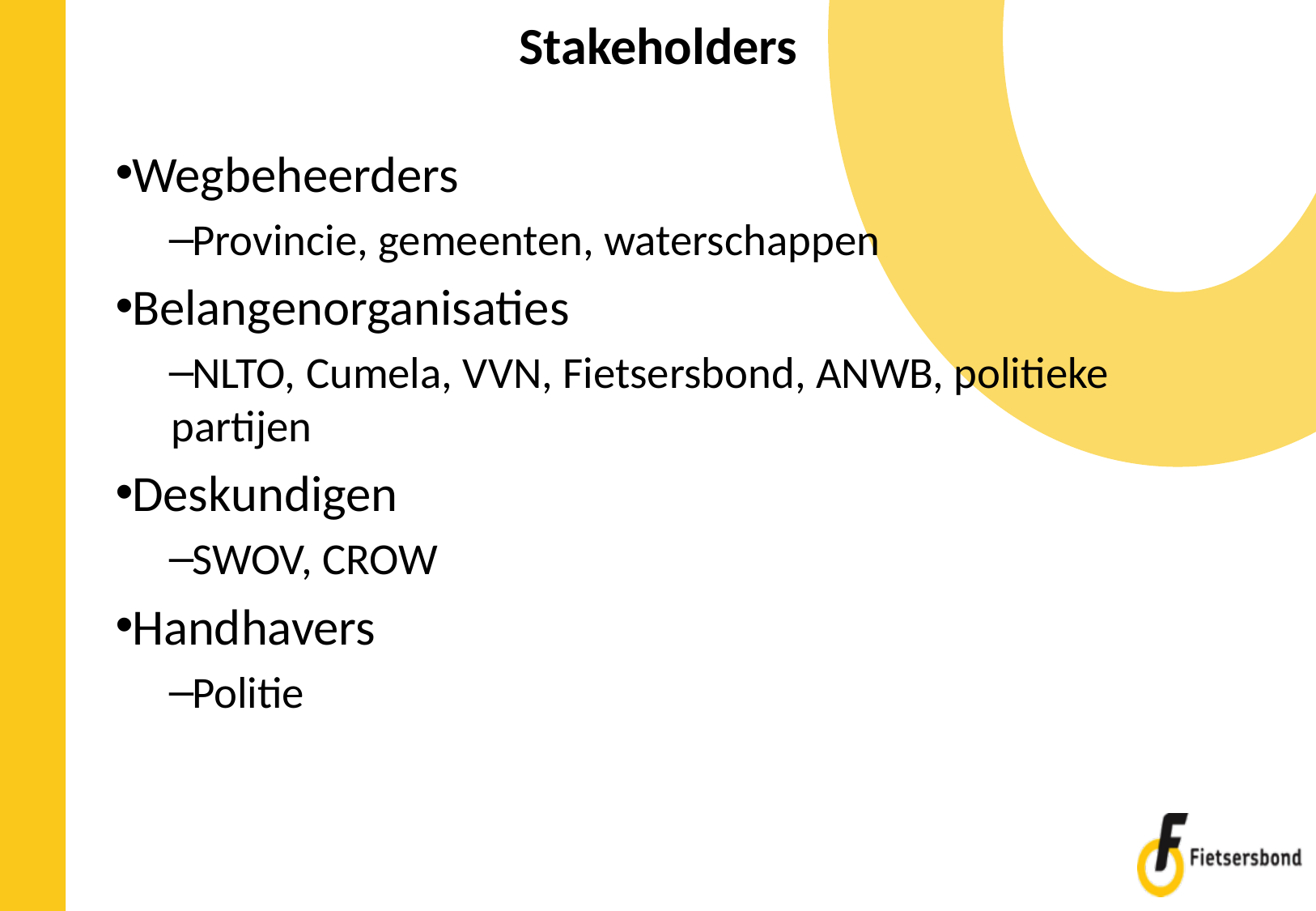

# Stakeholders
Wegbeheerders
Provincie, gemeenten, waterschappen
Belangenorganisaties
NLTO, Cumela, VVN, Fietsersbond, ANWB, politieke partijen
Deskundigen
SWOV, CROW
Handhavers
Politie